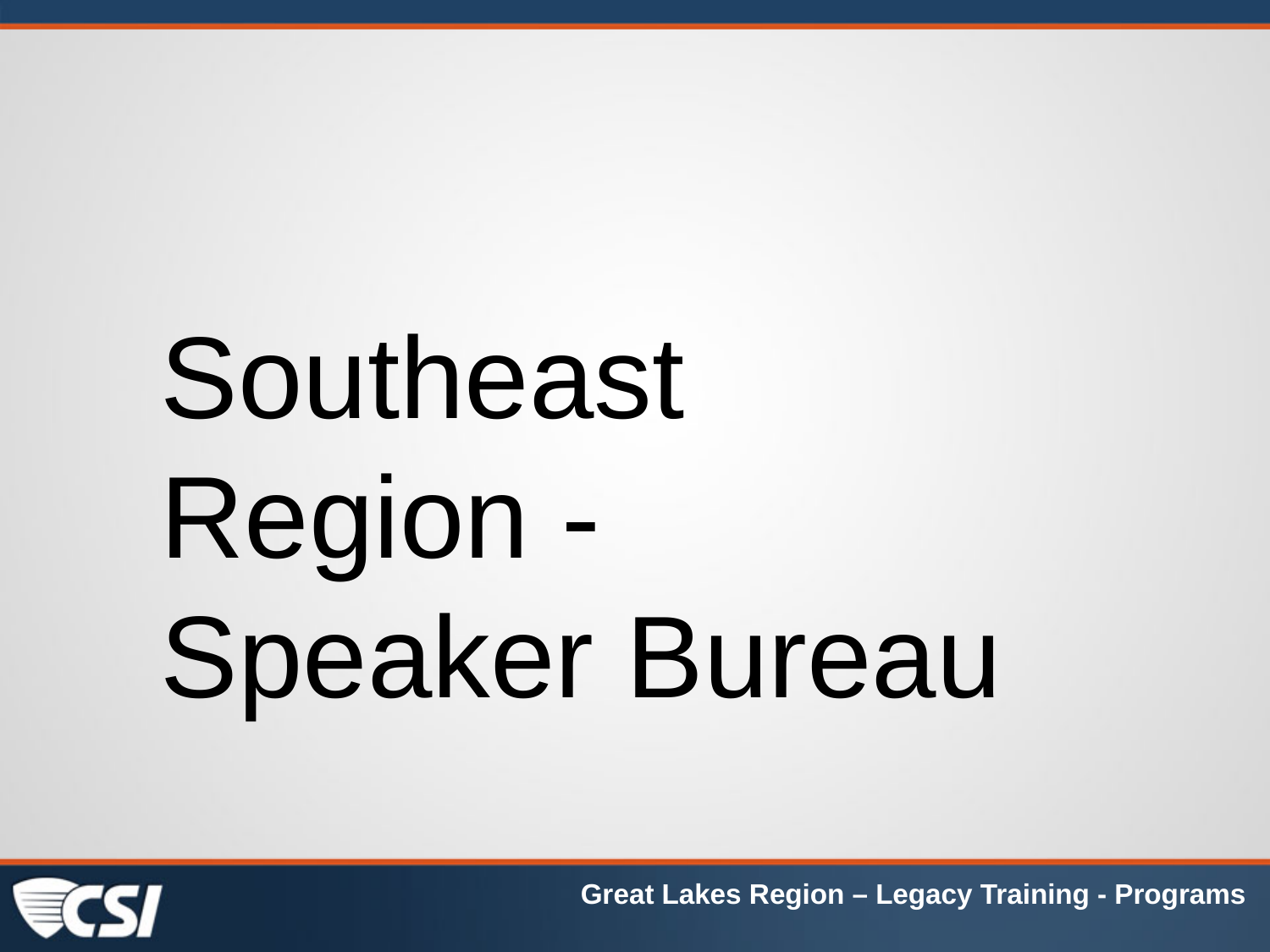

Southeast Region - Speaker Bureau
Great Lakes Region – Legacy Training - Programs